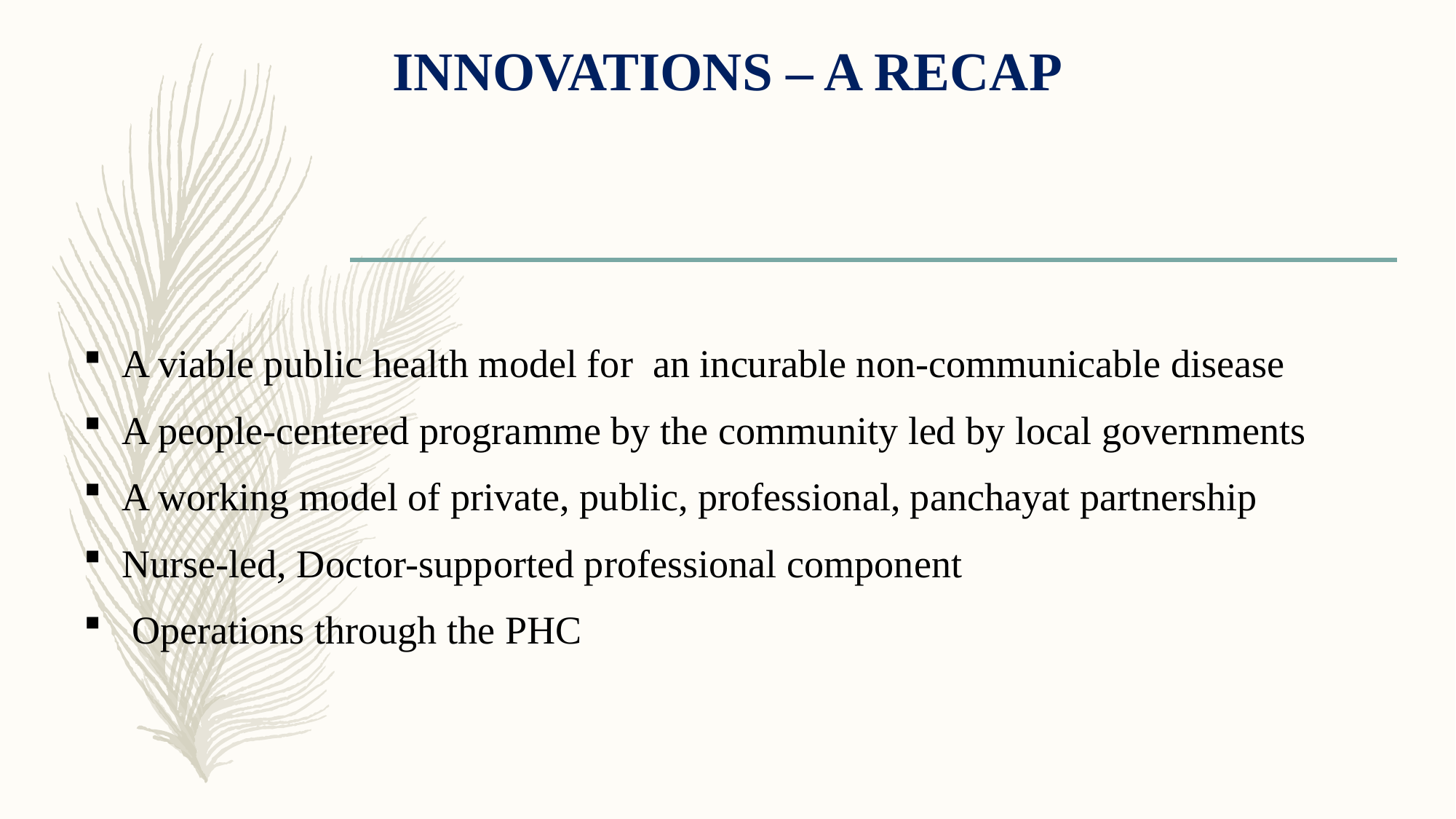

# INNOVATIONS – A RECAP
A viable public health model for  an incurable non-communicable disease
A people-centered programme by the community led by local governments
A working model of private, public, professional, panchayat partnership
Nurse-led, Doctor-supported professional component
 Operations through the PHC